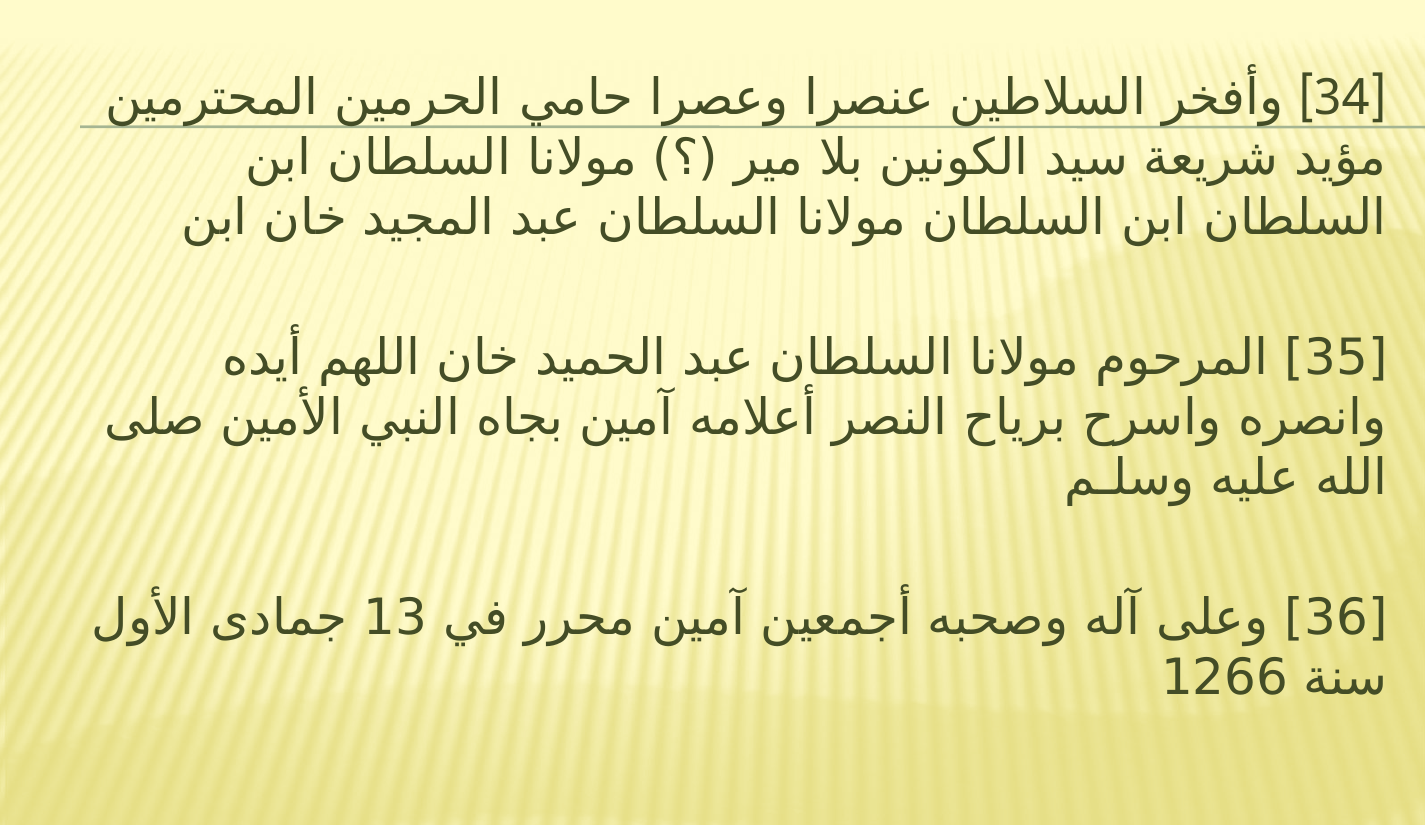

[34] وأفخر السلاطين عنصرا وعصرا حامي الحرمين المحترمين مؤيد شريعة سيد الكونين بلا مير (؟) مولانا السلطان ابن السلطان ابن السلطان مولانا السلطان عبد المجيد خان ابن

[35] المرحوم مولانا السلطان عبد الحميد خان اللهم أيده وانصره واسرح برياح النصر أعلامه آمين بجاه النبي الأمين صلى الله عليه وسلـم

[36] وعلى آله وصحبه أجمعين آمين محرر في 13 جمادى الأول سنة 1266